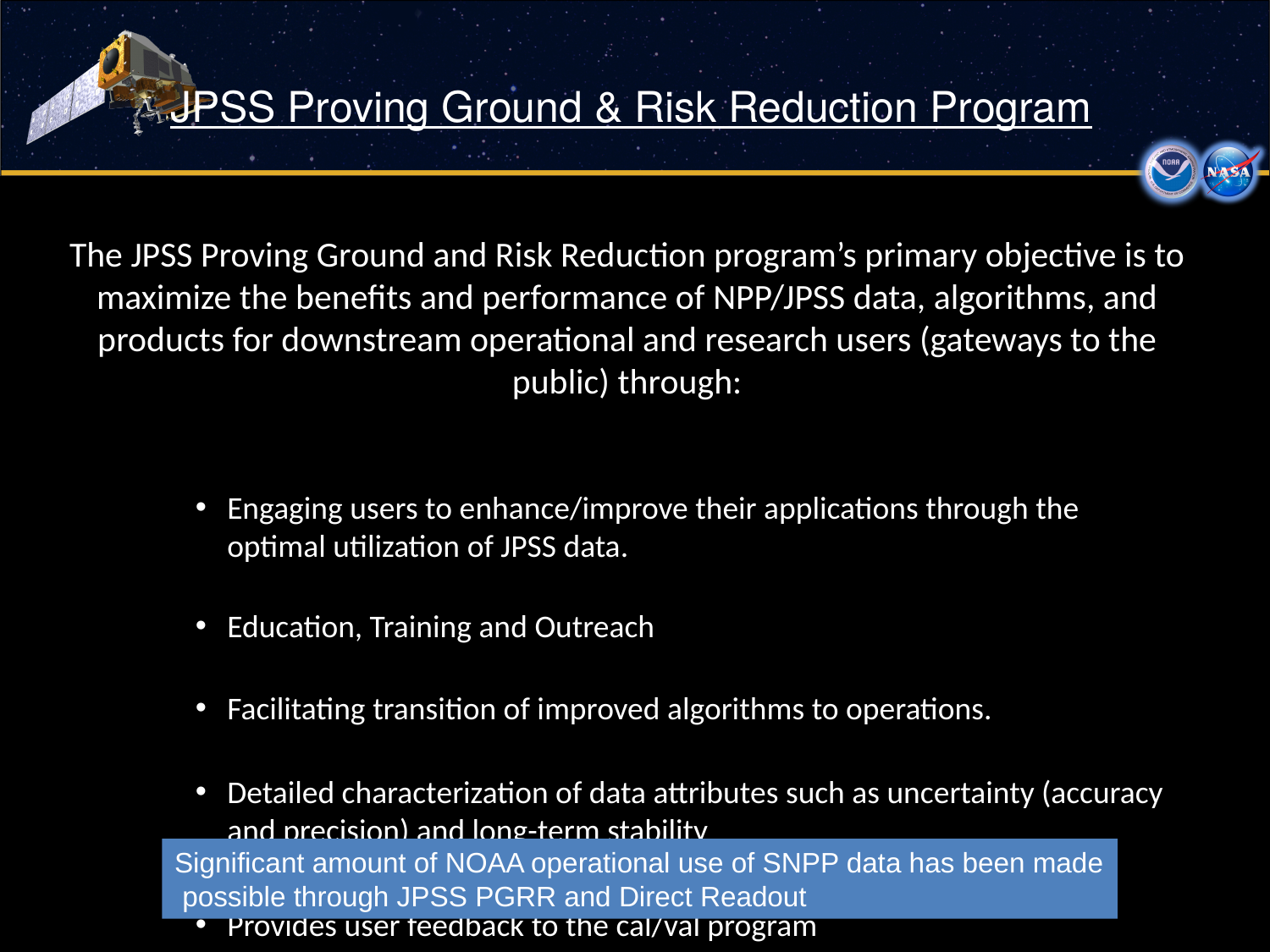

# JPSS Proving Ground & Risk Reduction Program
The JPSS Proving Ground and Risk Reduction program’s primary objective is to maximize the benefits and performance of NPP/JPSS data, algorithms, and products for downstream operational and research users (gateways to the public) through:

Engaging users to enhance/improve their applications through the optimal utilization of JPSS data.

Education, Training and Outreach

Facilitating transition of improved algorithms to operations.

Detailed characterization of data attributes such as uncertainty (accuracy and precision) and long-term stability

Provides user feedback to the cal/val program

Significant amount of NOAA operational use of SNPP data has been made
 possible through JPSS PGRR and Direct Readout